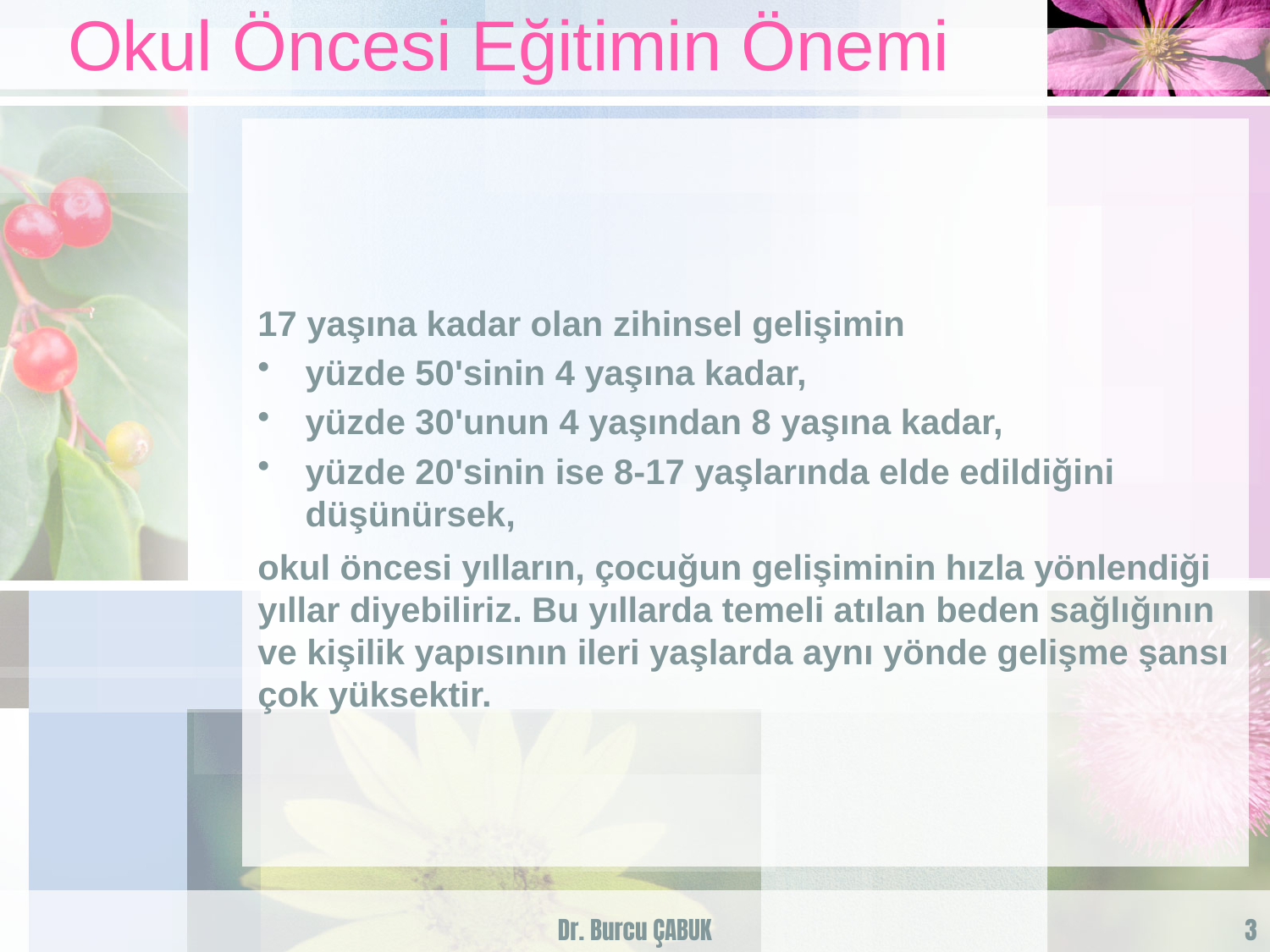

# Okul Öncesi Eğitimin Önemi
17 yaşına kadar olan zihinsel gelişimin
yüzde 50'sinin 4 yaşına kadar,
yüzde 30'unun 4 yaşından 8 yaşına kadar,
yüzde 20'sinin ise 8-17 yaşlarında elde edildiğini düşünürsek,
okul öncesi yılların, çocuğun gelişiminin hızla yönlendiği yıllar diyebiliriz. Bu yıllarda temeli atılan beden sağlığının ve kişilik yapısının ileri yaşlarda aynı yönde gelişme şansı çok yüksektir.
Dr. Burcu ÇABUK
3